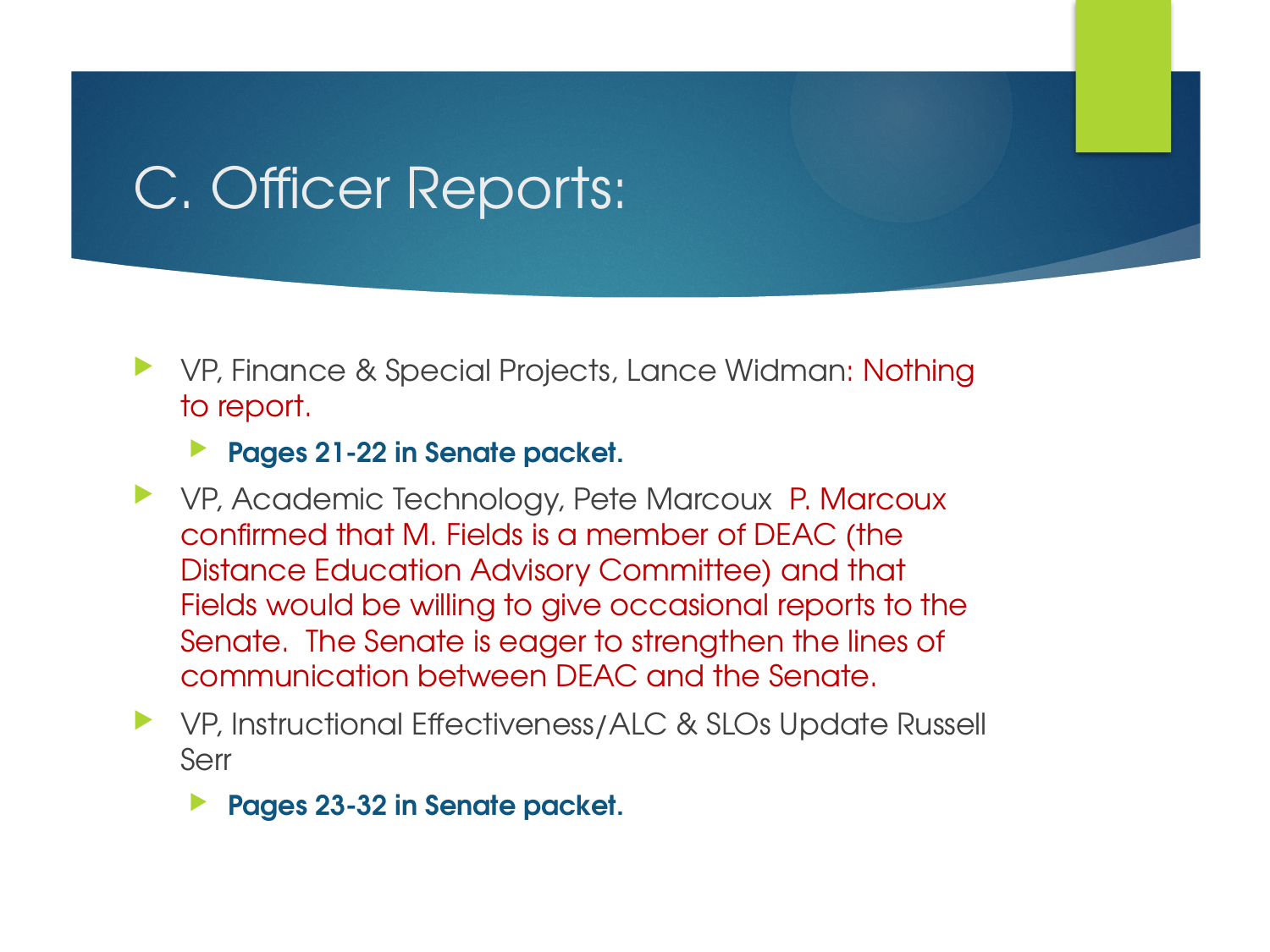

# C. Officer Reports:
VP, Finance & Special Projects, Lance Widman: Nothing to report.
Pages 21-22 in Senate packet.
VP, Academic Technology, Pete Marcoux  P. Marcoux confirmed that M. Fields is a member of DEAC (the Distance Education Advisory Committee) and that Fields would be willing to give occasional reports to the Senate.  The Senate is eager to strengthen the lines of communication between DEAC and the Senate.
VP, Instructional Effectiveness/ALC & SLOs Update Russell Serr
Pages 23-32 in Senate packet.